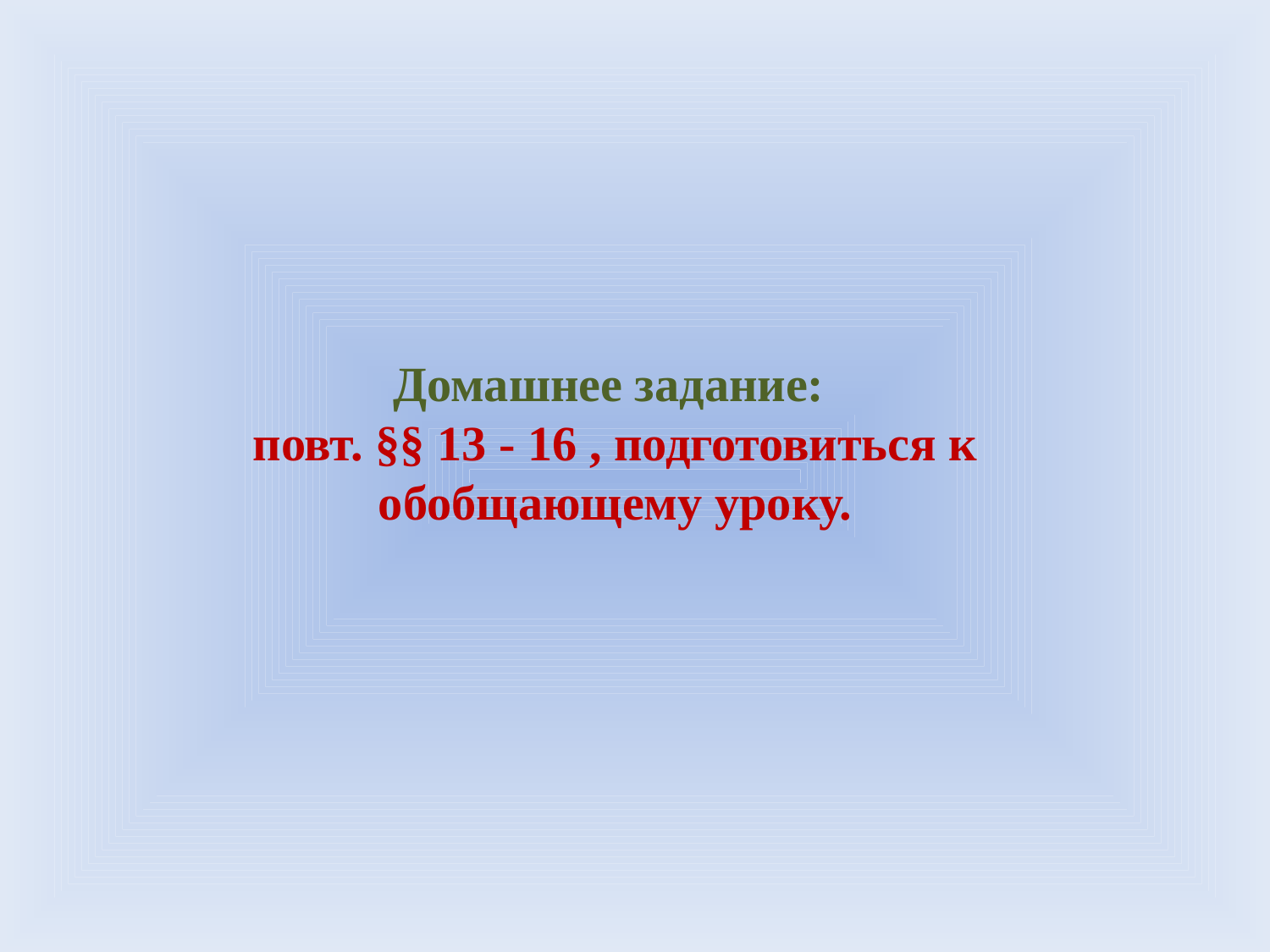

Домашнее задание:
повт. §§ 13 - 16 , подготовиться к обобщающему уроку.